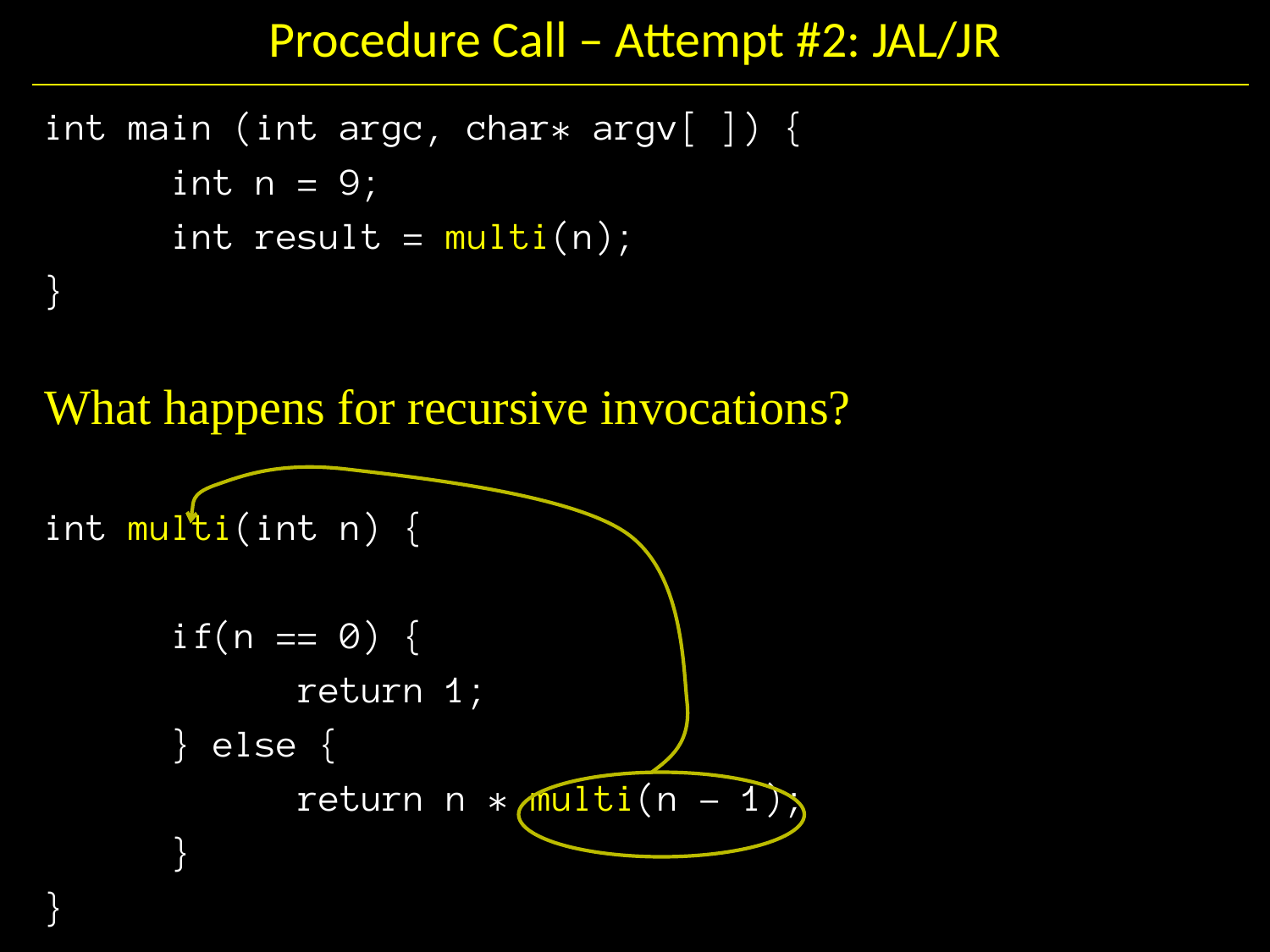

# Procedure Call – Attempt #2: JAL/JR
int main (int argc, char* argv[ ]) {
	int n = 9;
	int result = multi(n);
}

What happens for recursive invocations?

int multi(int n) {

	if(n == 0) {
		return 1;
	} else {
		return n * multi(n - 1);
	}
}